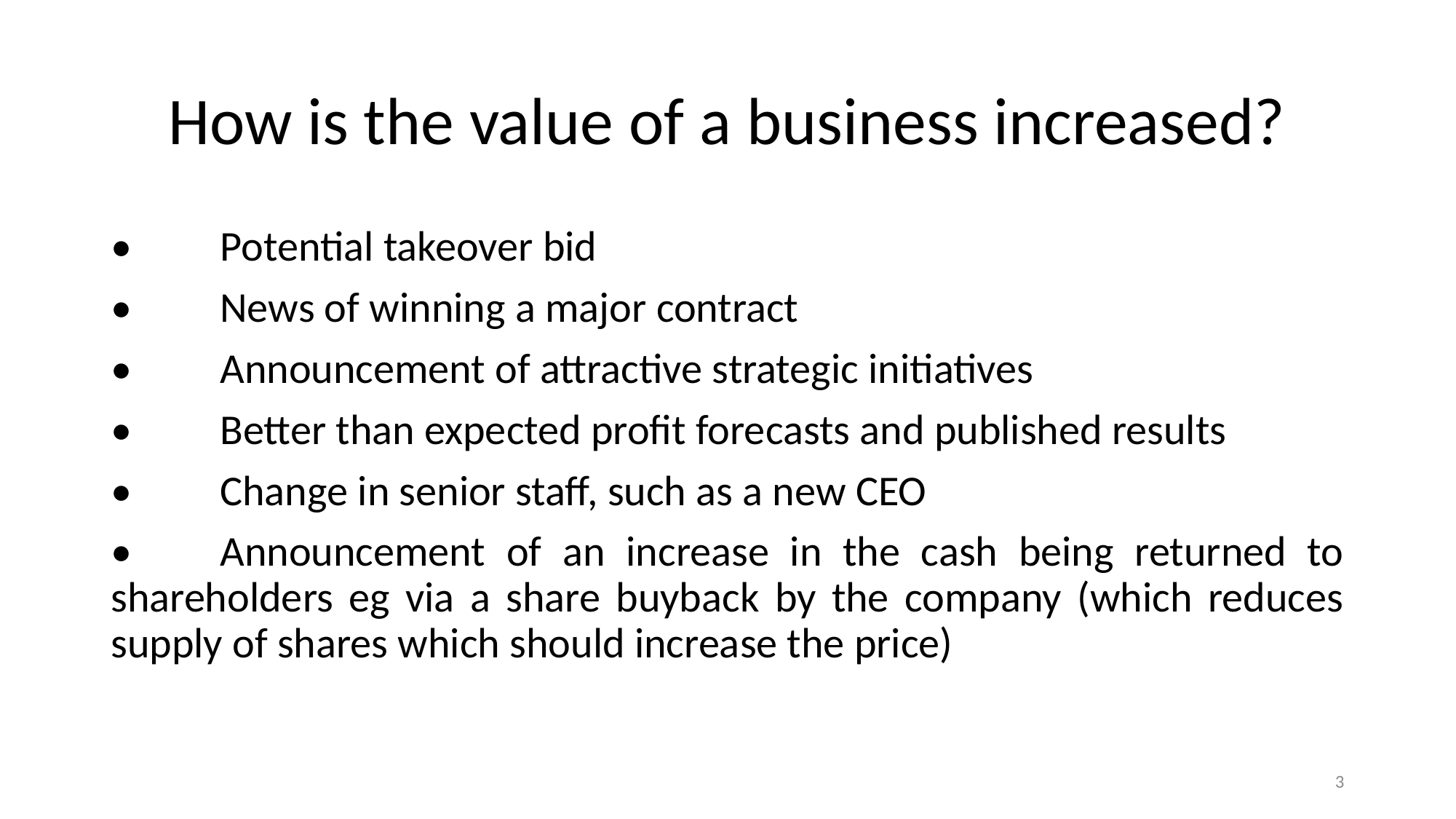

# How is the value of a business increased?
•	Potential takeover bid
•	News of winning a major contract
•	Announcement of attractive strategic initiatives
•	Better than expected profit forecasts and published results
•	Change in senior staff, such as a new CEO
•	Announcement of an increase in the cash being returned to shareholders eg via a share buyback by the company (which reduces supply of shares which should increase the price)

3